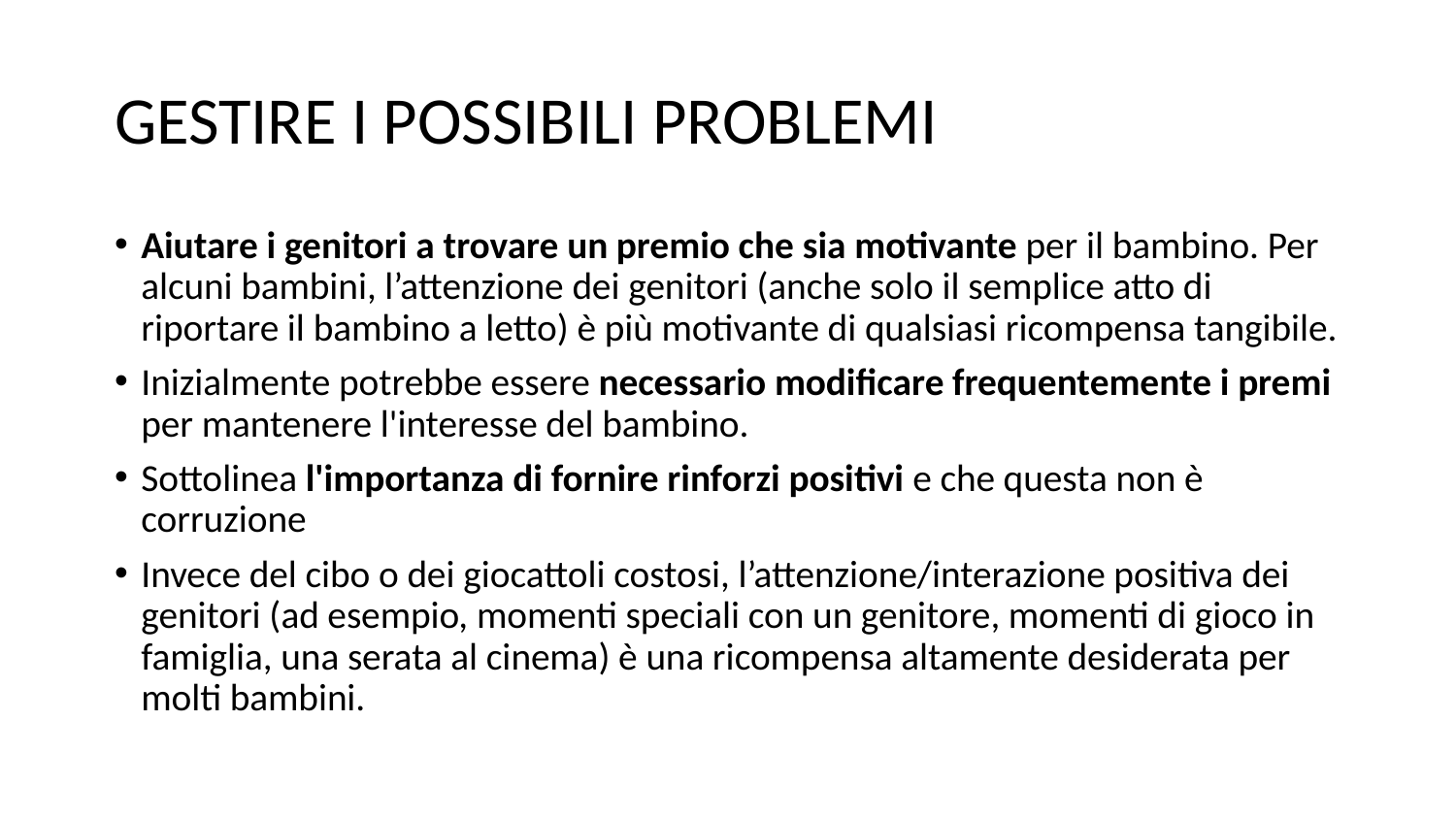

# GESTIRE I POSSIBILI PROBLEMI
Aiutare i genitori a trovare un premio che sia motivante per il bambino. Per alcuni bambini, l’attenzione dei genitori (anche solo il semplice atto di riportare il bambino a letto) è più motivante di qualsiasi ricompensa tangibile.
Inizialmente potrebbe essere necessario modificare frequentemente i premi per mantenere l'interesse del bambino.
Sottolinea l'importanza di fornire rinforzi positivi e che questa non è corruzione
Invece del cibo o dei giocattoli costosi, l’attenzione/interazione positiva dei genitori (ad esempio, momenti speciali con un genitore, momenti di gioco in famiglia, una serata al cinema) è una ricompensa altamente desiderata per molti bambini.